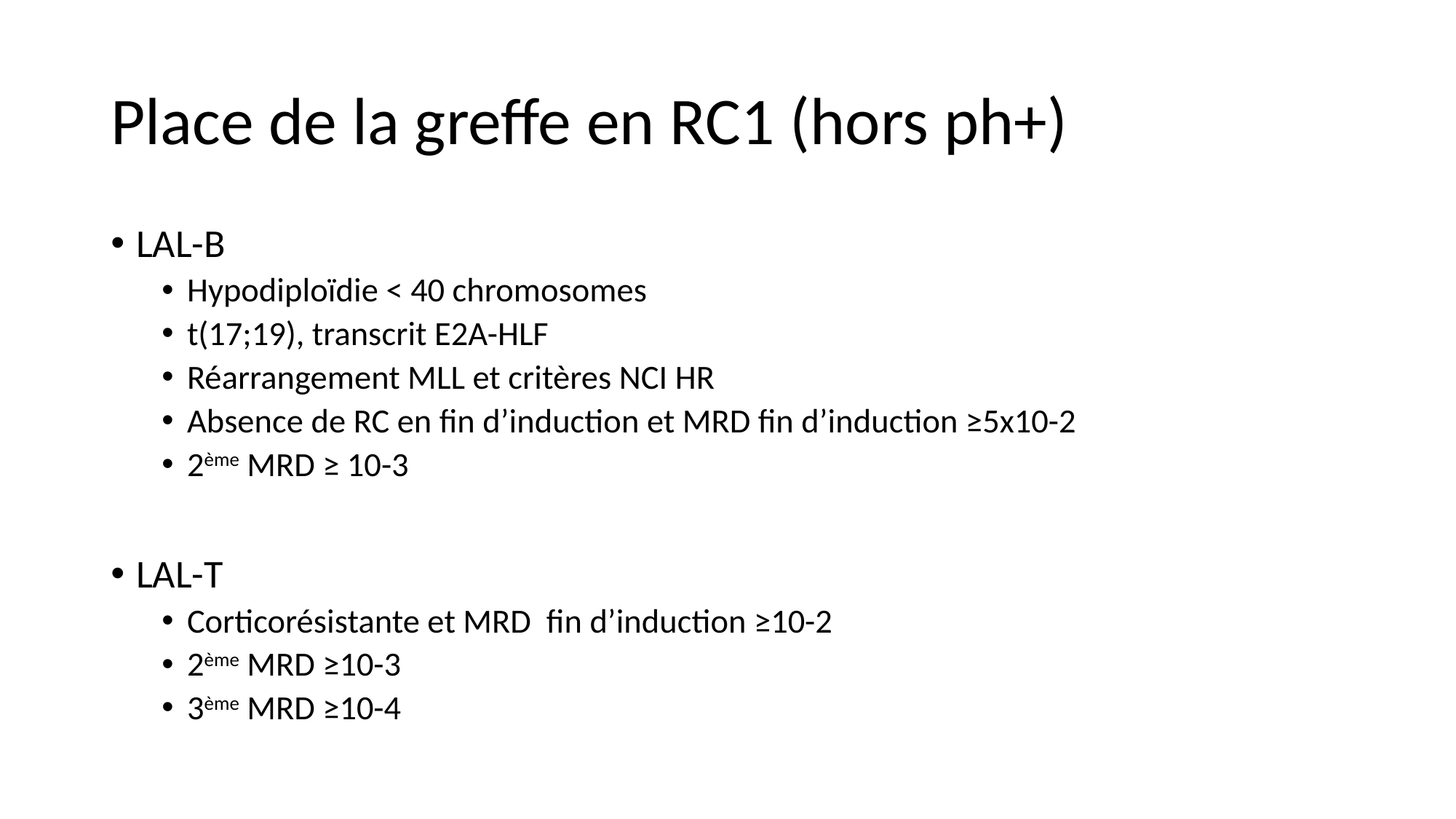

# Place de la greffe en RC1 (hors ph+)
LAL-B
Hypodiploïdie < 40 chromosomes
t(17;19), transcrit E2A-HLF
Réarrangement MLL et critères NCI HR
Absence de RC en fin d’induction et MRD fin d’induction ≥5x10-2
2ème MRD ≥ 10-3

LAL-T
Corticorésistante et MRD  fin d’induction ≥10-2
2ème MRD ≥10-3
3ème MRD ≥10-4